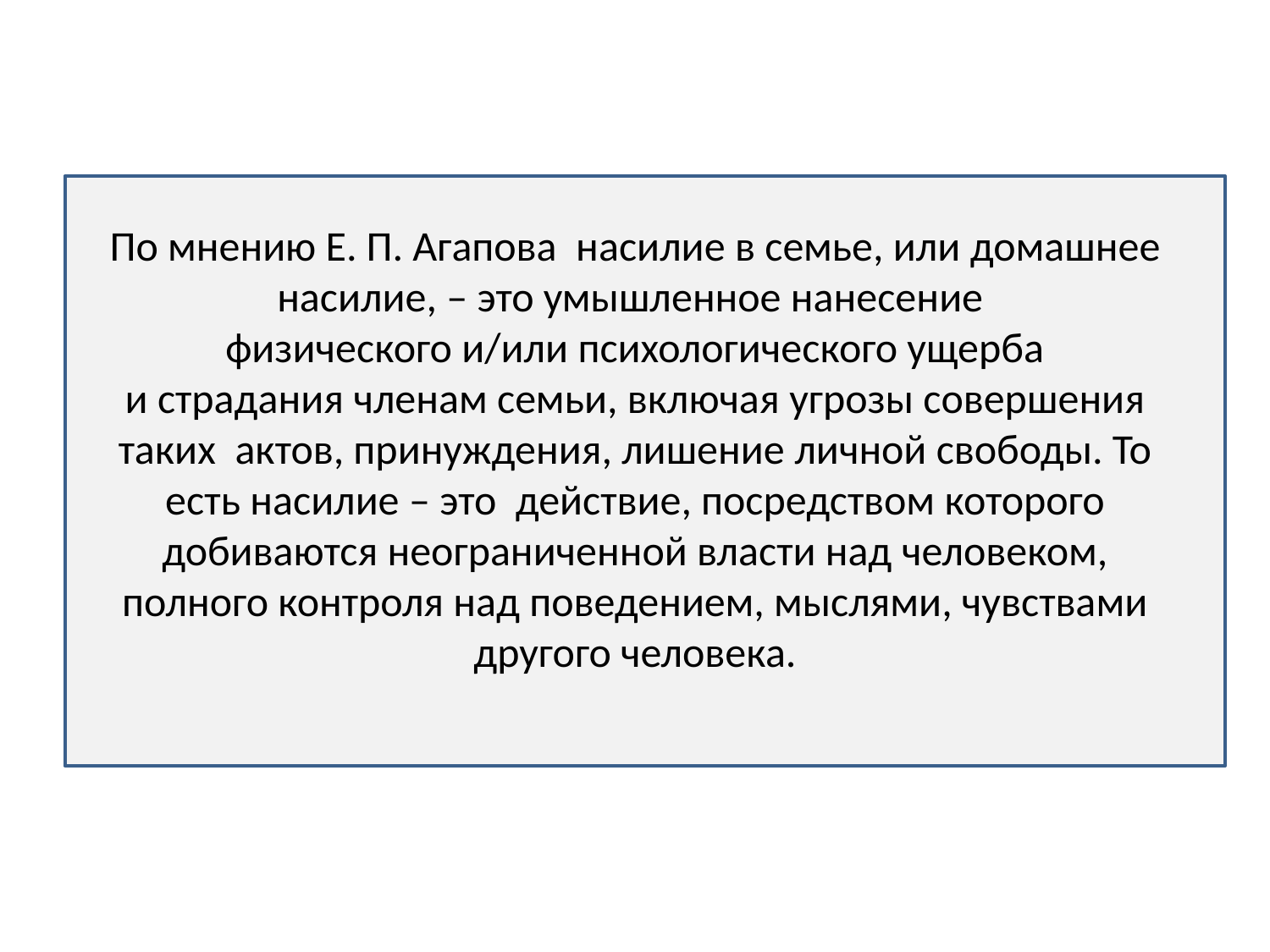

# По мнению Е. П. Агапова  насилие в семье, или домашнее насилие, – это умышленное нанесение  физического и/или психологического ущерба и страдания членам семьи, включая угрозы совершения таких  актов, принуждения, лишение личной свободы. То есть насилие – это  действие, посредством которого добиваются неограниченной власти над человеком, полного контроля над поведением, мыслями, чувствами другого человека.